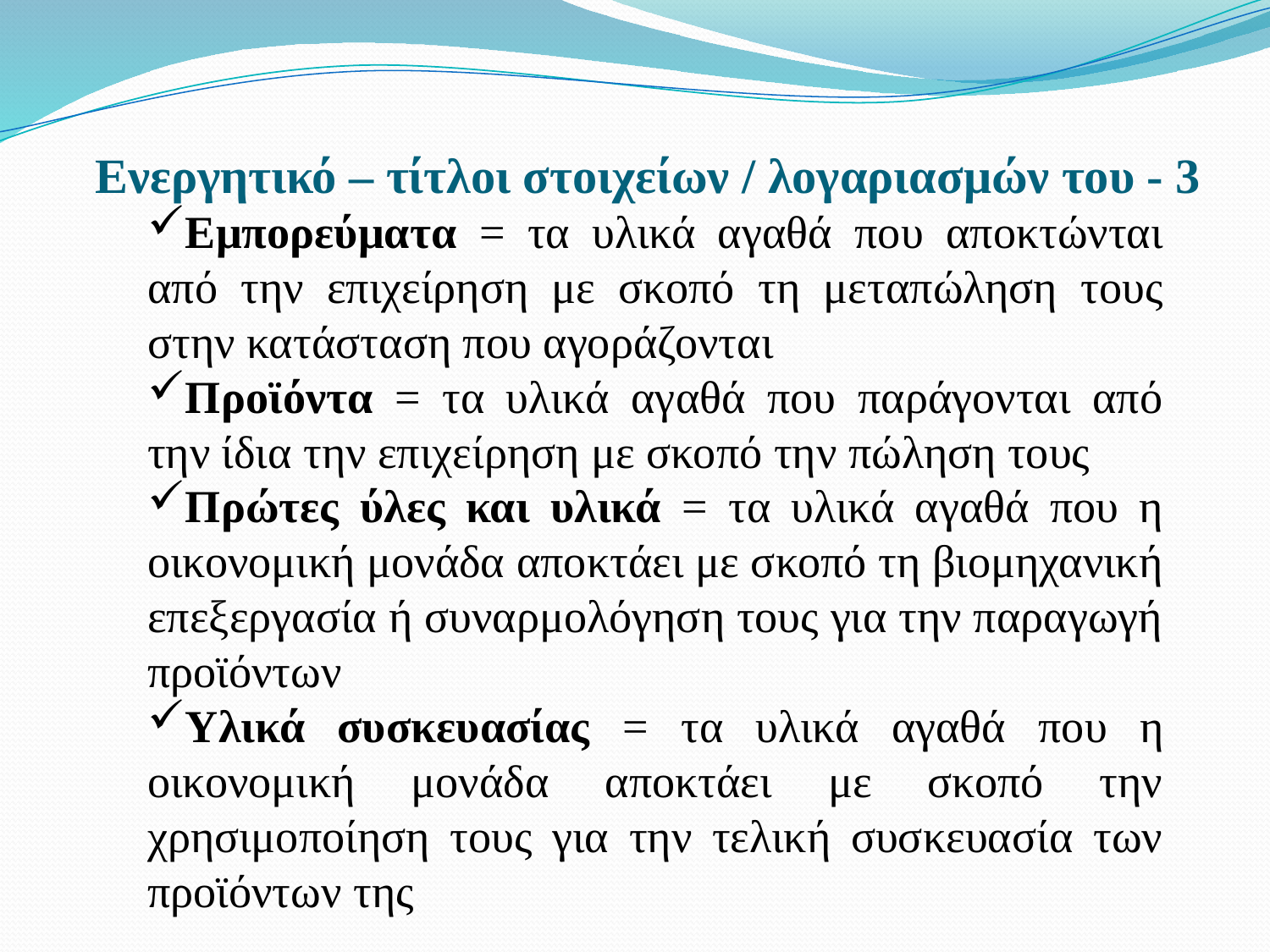

# Ενεργητικό – τίτλοι στοιχείων / λογαριασμών του - 3
Εμπορεύματα = τα υλικά αγαθά που αποκτώνται από την επιχείρηση με σκοπό τη μεταπώληση τους στην κατάσταση που αγοράζονται
Προϊόντα = τα υλικά αγαθά που παράγονται από την ίδια την επιχείρηση με σκοπό την πώληση τους
Πρώτες ύλες και υλικά = τα υλικά αγαθά που η οικονομική μονάδα αποκτάει με σκοπό τη βιομηχανική επεξεργασία ή συναρμολόγηση τους για την παραγωγή προϊόντων
Υλικά συσκευασίας = τα υλικά αγαθά που η οικονομική μονάδα αποκτάει με σκοπό την χρησιμοποίηση τους για την τελική συσκευασία των προϊόντων της